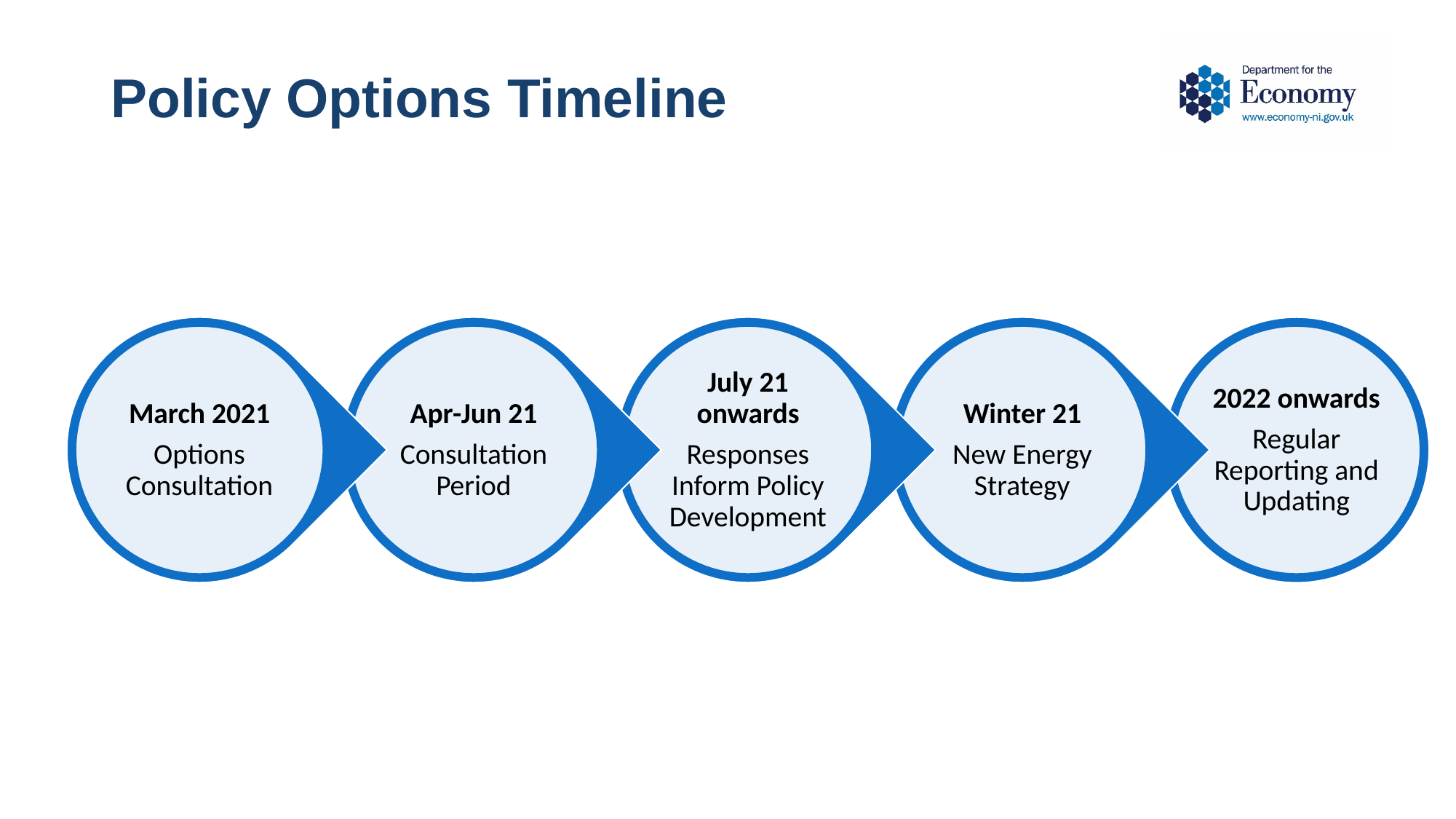

# Policy Options Timeline
2022 onwards
Regular Reporting and Updating
Winter 21
New Energy Strategy
July 21 onwards
Responses Inform Policy Development
Apr-Jun 21
Consultation Period
March 2021
Options Consultation